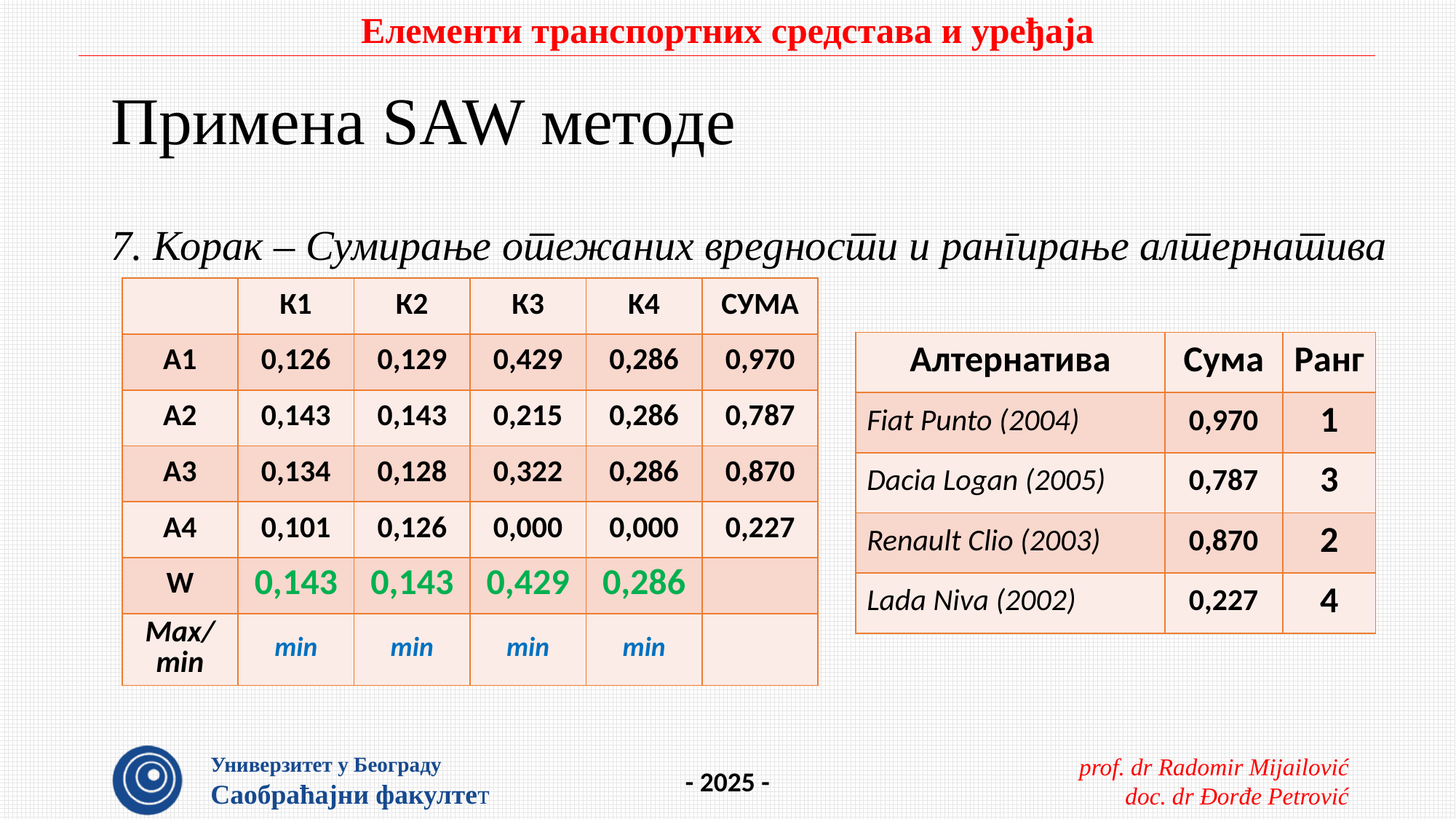

# Примена SAW методе
7. Корак – Сумирање отежаних вредности и рангирање алтернатива

|  | К1 | К2 | К3 | K4 | СУМА |
| --- | --- | --- | --- | --- | --- |
| А1 | 0,126 | 0,129 | 0,429 | 0,286 | 0,970 |
| А2 | 0,143 | 0,143 | 0,215 | 0,286 | 0,787 |
| А3 | 0,134 | 0,128 | 0,322 | 0,286 | 0,870 |
| A4 | 0,101 | 0,126 | 0,000 | 0,000 | 0,227 |
| W | 0,143 | 0,143 | 0,429 | 0,286 |  |
| Max/min | min | min | min | min |  |
| Алтернатива | Сума | Ранг |
| --- | --- | --- |
| Fiat Punto (2004) | 0,970 | 1 |
| Dacia Logan (2005) | 0,787 | 3 |
| Renault Clio (2003) | 0,870 | 2 |
| Lada Niva (2002) | 0,227 | 4 |